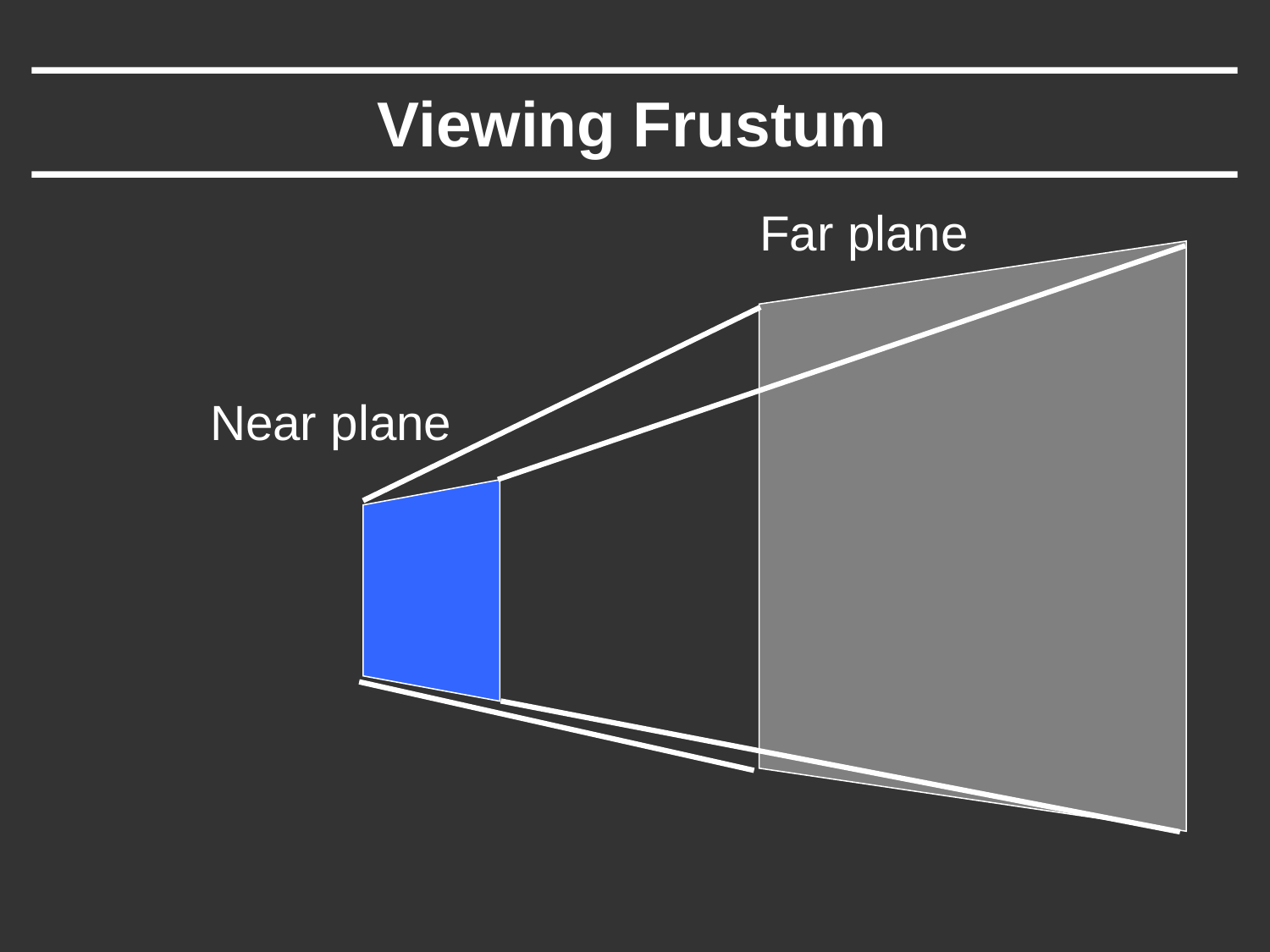

# Viewing Frustum
Far plane

Near plane